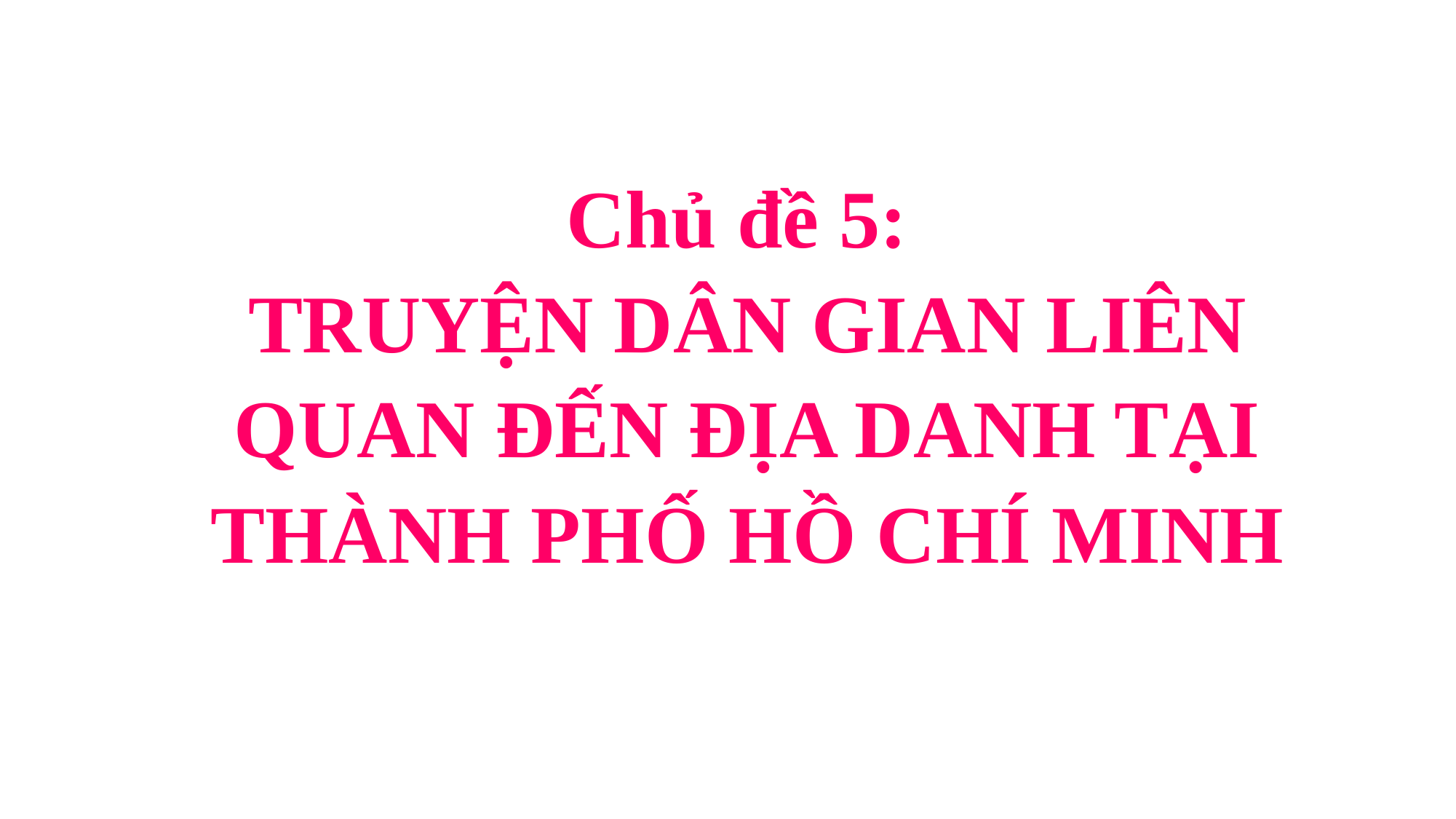

Chủ đề 5:
TRUYỆN DÂN GIAN LIÊN QUAN ĐẾN ĐỊA DANH TẠI THÀNH PHỐ HỒ CHÍ MINH